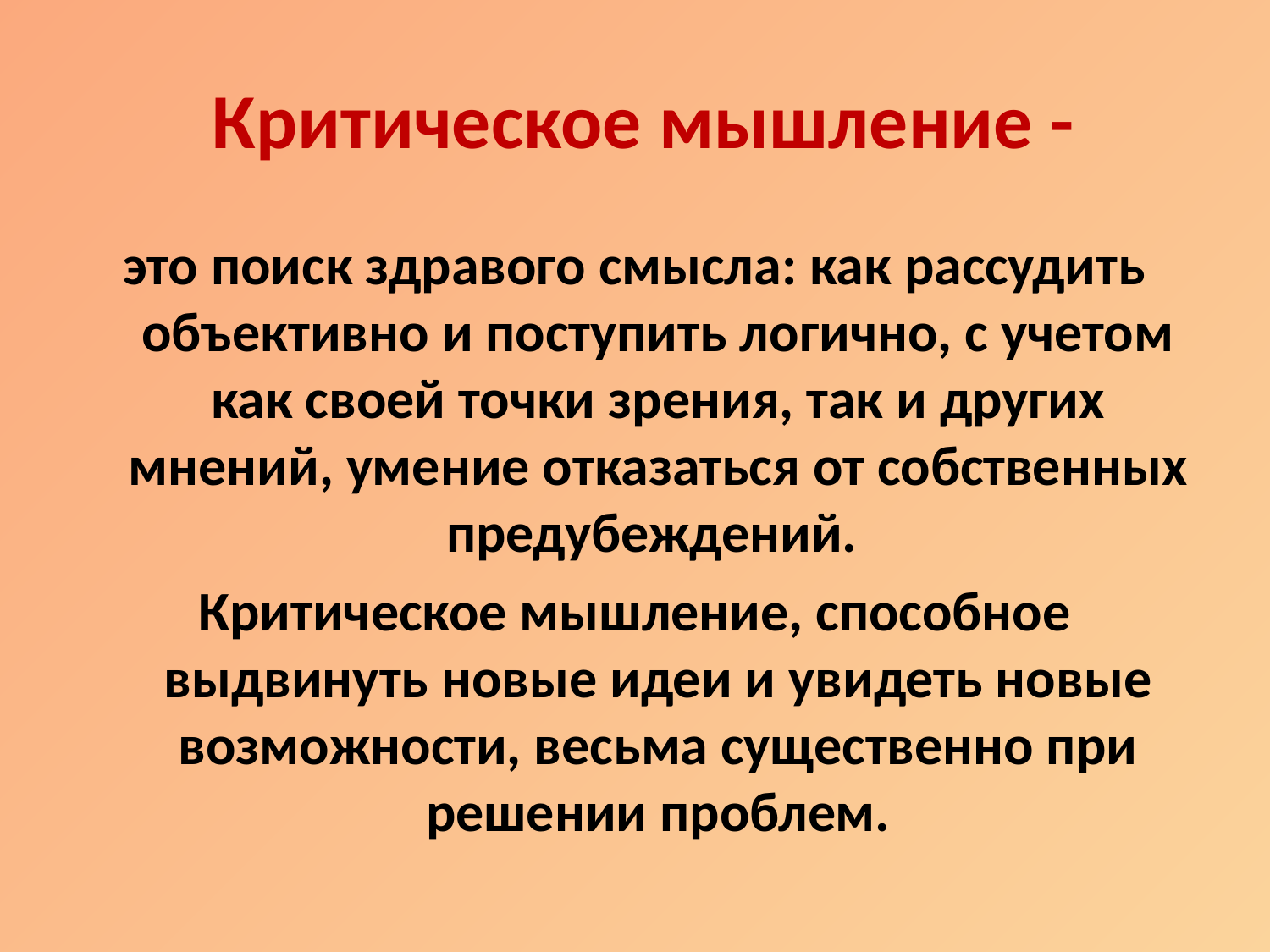

# Критическое мышление -
это поиск здравого смысла: как рассудить объективно и поступить логично, с учетом как своей точки зрения, так и других мнений, умение отказаться от собственных предубеждений.
Критическое мышление, способное выдвинуть новые идеи и увидеть новые возможности, весьма существенно при решении проблем.